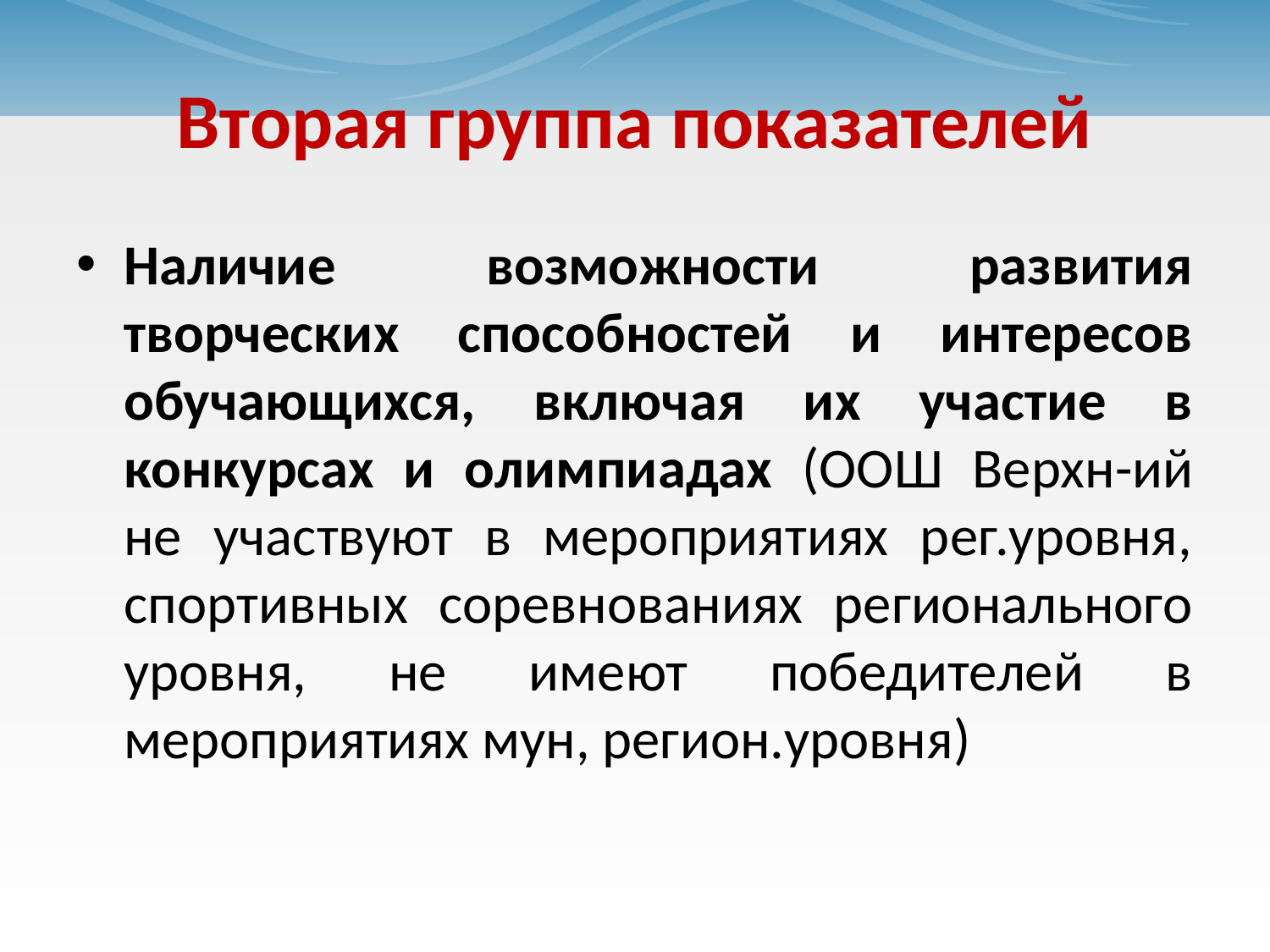

# Вторая группа показателей
Наличие возможности развития творческих способностей и интересов обучающихся, включая их участие в конкурсах и олимпиадах (ООШ Верхн-ий не участвуют в мероприятиях рег.уровня, спортивных соревнованиях регионального уровня, не имеют победителей в мероприятиях мун, регион.уровня)